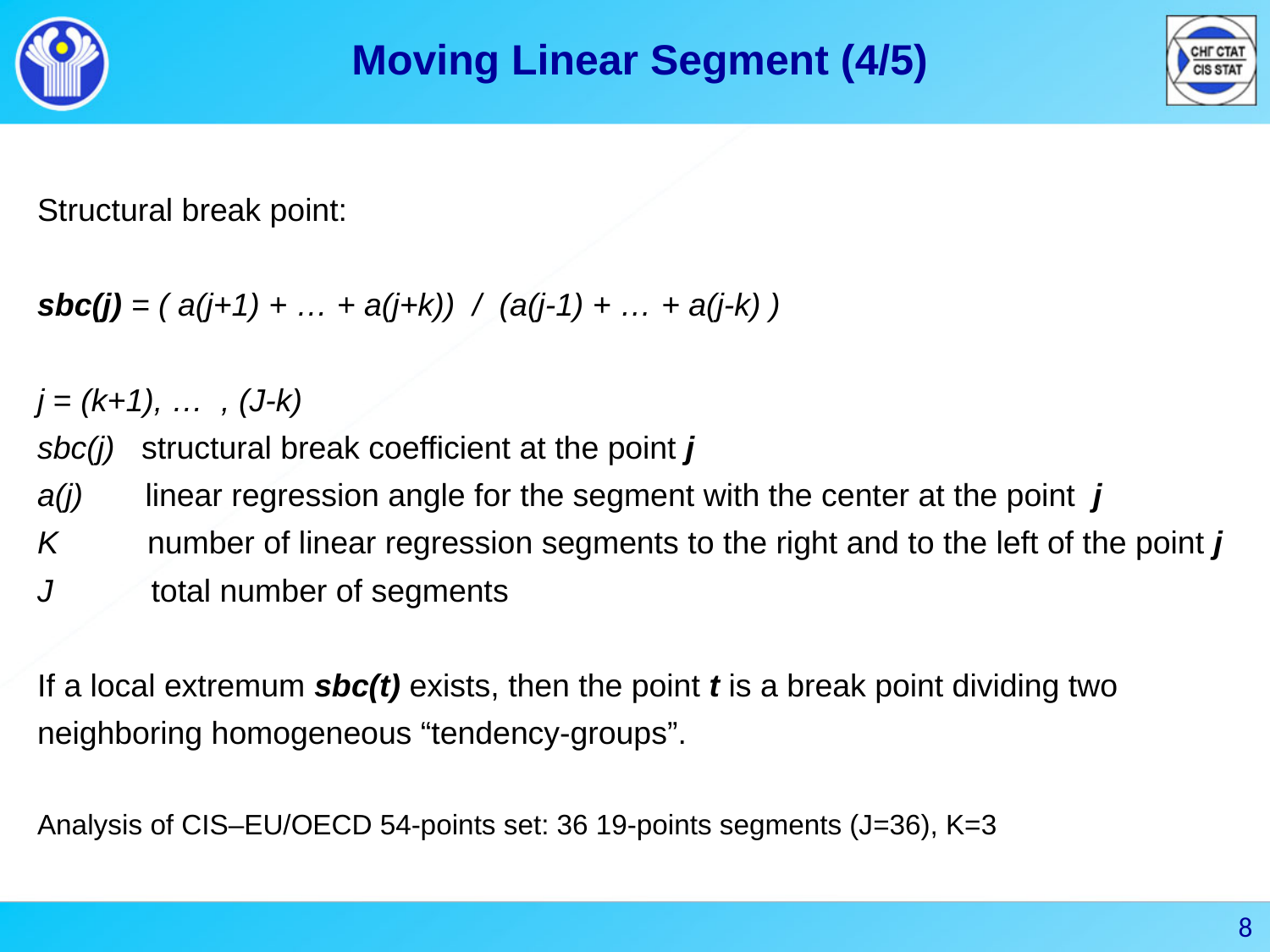

Moving Linear Segment (4/5)

Structural break point:

sbc(j) = ( a(j+1) + … + a(j+k))  /  (a(j-1) + … + a(j-k) )

j = (k+1), …  , (J-k)
sbc(j)   structural break coefficient at the point j
a(j)       linear regression angle for the segment with the center at the point  j
K          number of linear regression segments to the right and to the left of the point j
J           total number of segments

If a local extremum sbc(t) exists, then the point t is a break point dividing two neighboring homogeneous “tendency-groups”.

Analysis of CIS–EU/OECD 54-points set: 36 19-points segments (J=36), K=3
8